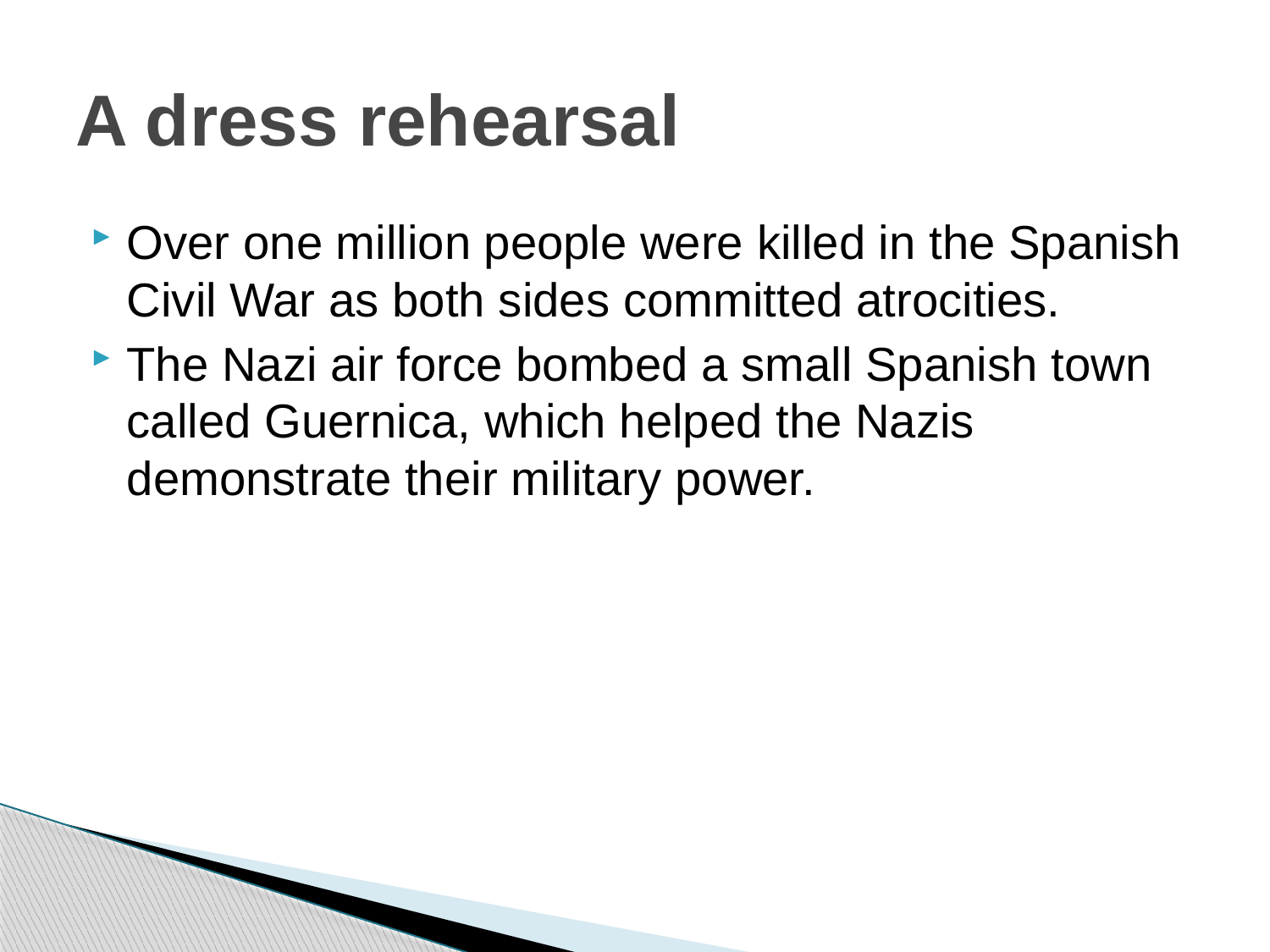

# A dress rehearsal
Over one million people were killed in the Spanish Civil War as both sides committed atrocities.
The Nazi air force bombed a small Spanish town called Guernica, which helped the Nazis demonstrate their military power.